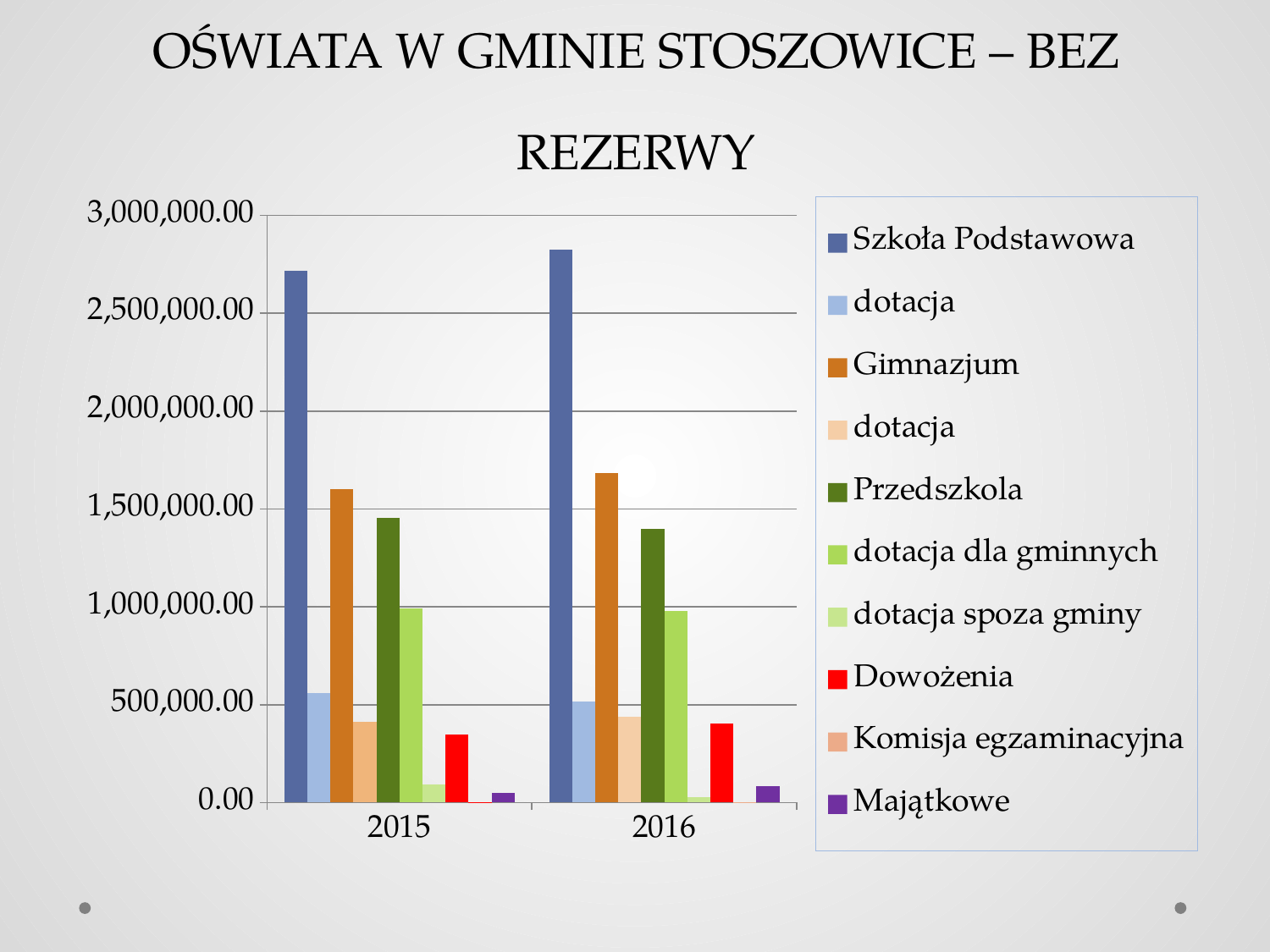

# OŚWIATA W GMINIE STOSZOWICE – BEZ REZERWY

### Chart

| Category | Szkoła Podstawowa | dotacja | Gimnazjum | dotacja  | Przedszkola | dotacja dla gminnych | dotacja spoza gminy | Dowożenia | Komisja egzaminacyjna | Majątkowe |
|---|---|---|---|---|---|---|---|---|---|---|
| 2015 | 2716224.59 | 560173.6 | 1602277.36 | 410724.27 | 1453797.84 | 990426.8400000001 | 90800.0 | 347273.0 | 900.0 | 48375.0 |
| 2016 | 2824278.52 | 515435.52 | 1681990.27 | 438165.27 | 1398900.46 | 980022.4600000001 | 27000.0 | 402108.0 | 2000.0 | 85000.0 |